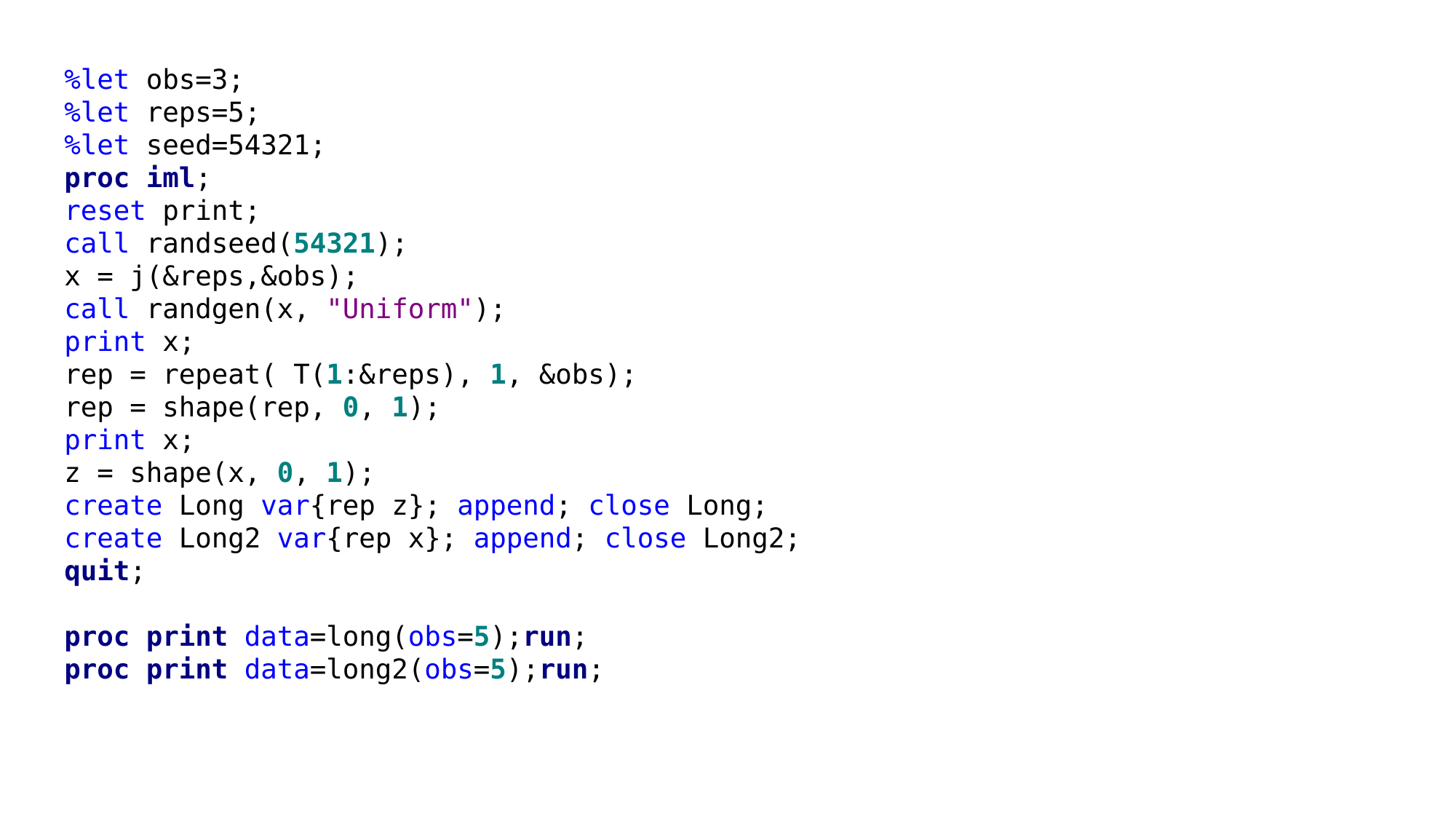

%let obs=3;
%let reps=5;
%let seed=54321;
proc iml;
reset print;
call randseed(54321);
x = j(&reps,&obs);
call randgen(x, "Uniform");
print x;
rep = repeat( T(1:&reps), 1, &obs);
rep = shape(rep, 0, 1);
print x;
z = shape(x, 0, 1);
create Long var{rep z}; append; close Long;
create Long2 var{rep x}; append; close Long2;
quit;

proc print data=long(obs=5);run;
proc print data=long2(obs=5);run;